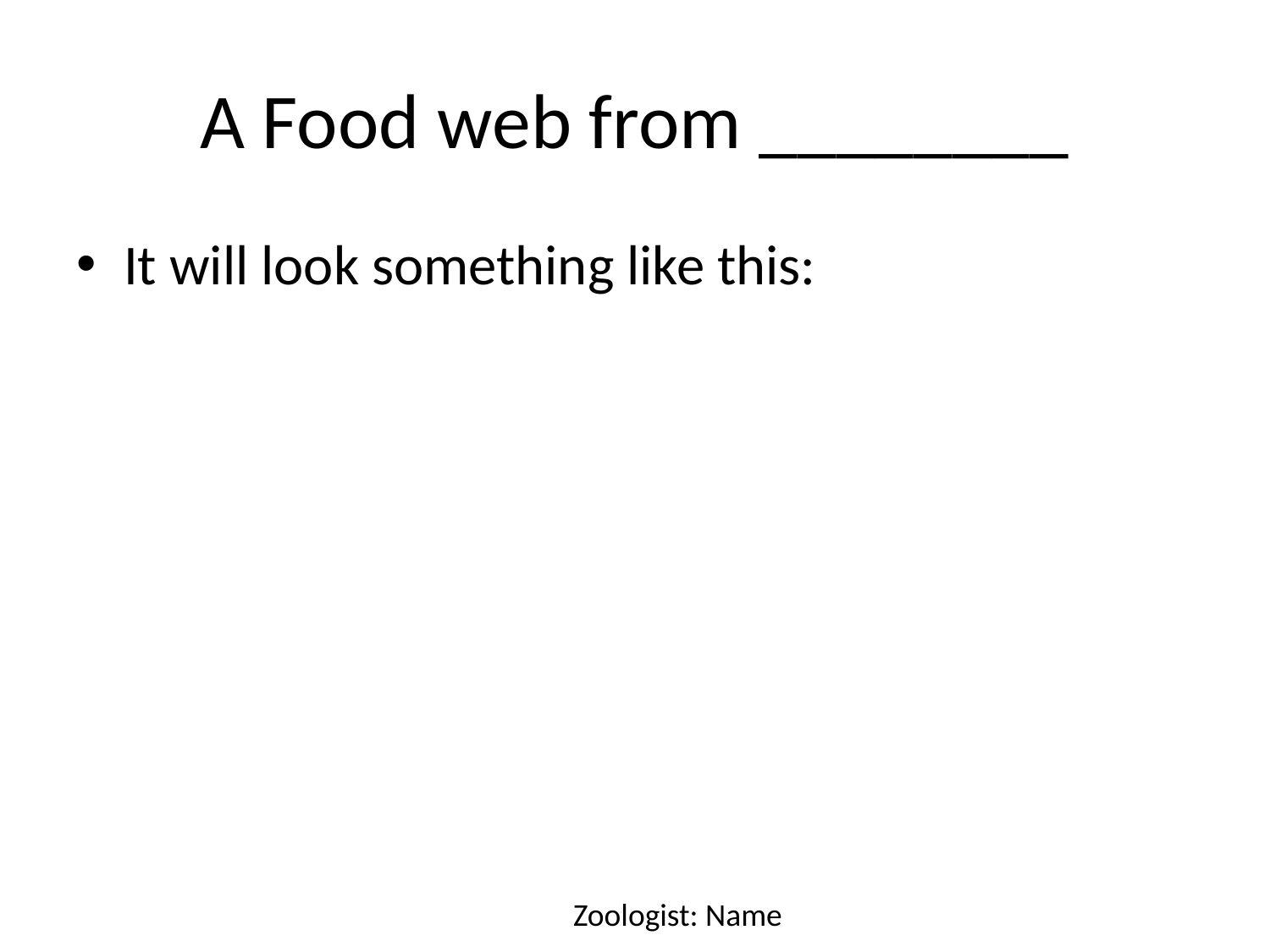

# A Food web from ________
It will look something like this:
Zoologist: Name